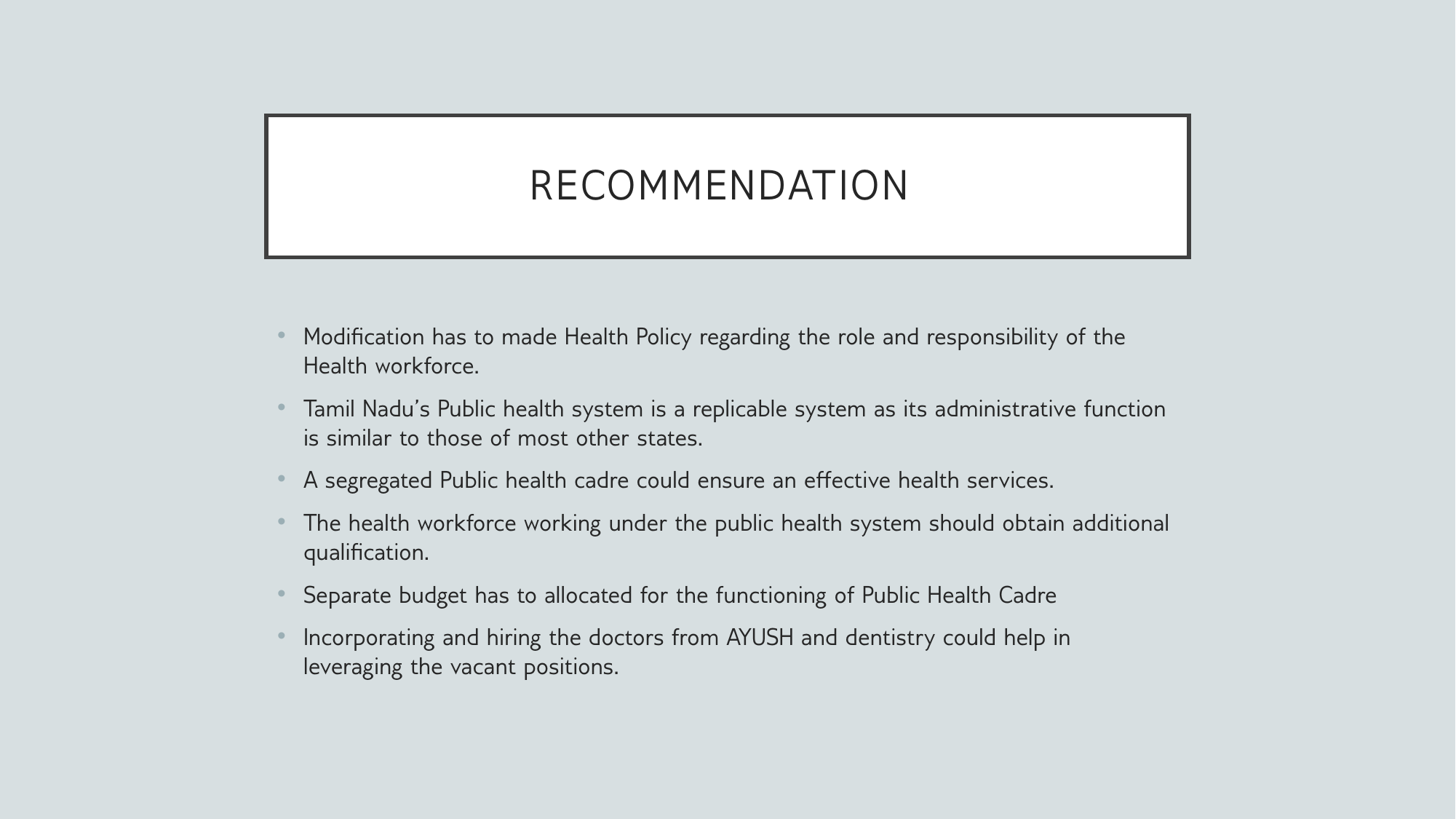

# Recommendation
Modification has to made Health Policy regarding the role and responsibility of the Health workforce.
Tamil Nadu’s Public health system is a replicable system as its administrative function is similar to those of most other states.
A segregated Public health cadre could ensure an effective health services.
The health workforce working under the public health system should obtain additional qualification.
Separate budget has to allocated for the functioning of Public Health Cadre
Incorporating and hiring the doctors from AYUSH and dentistry could help in leveraging the vacant positions.